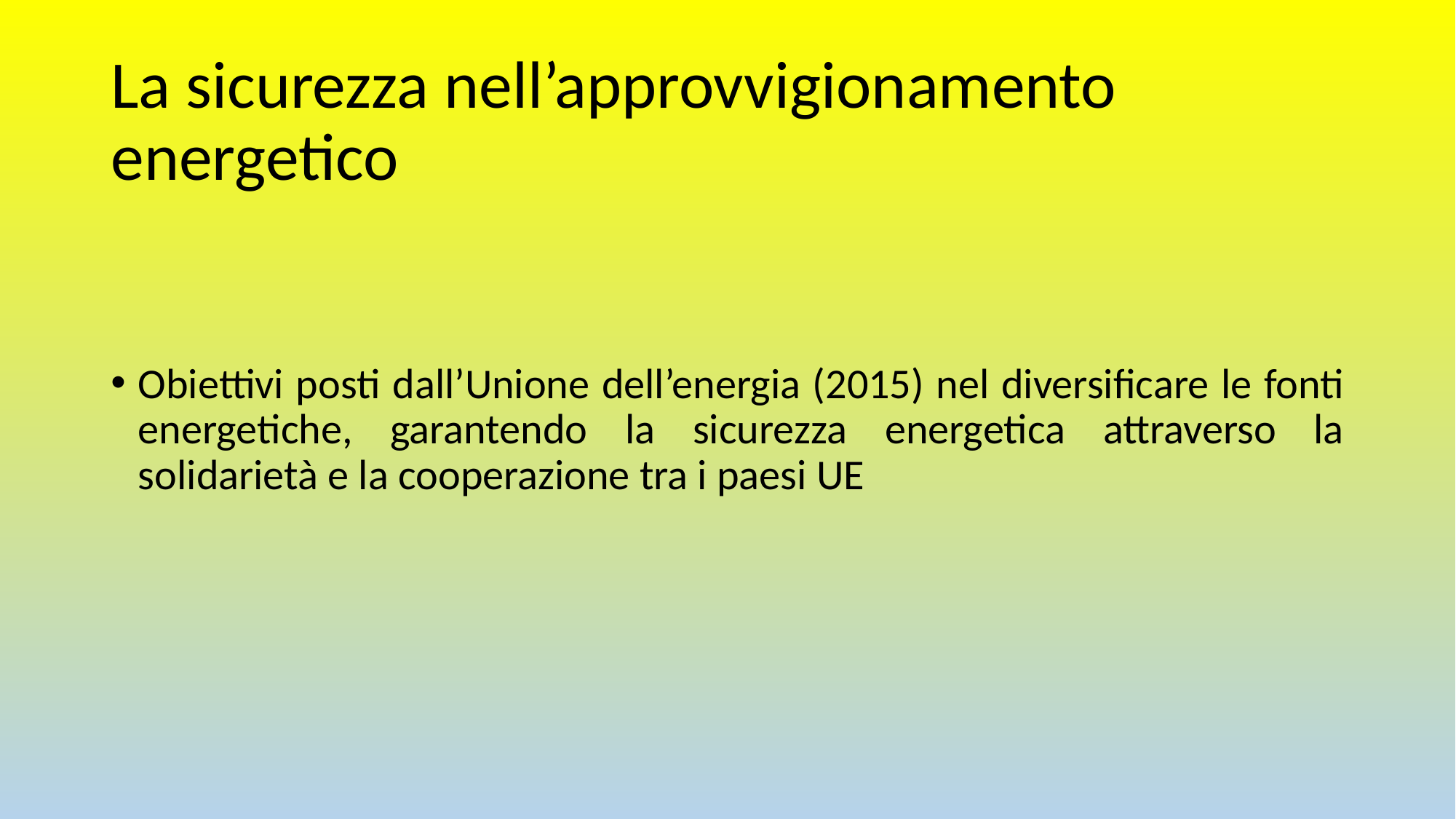

# La sicurezza nell’approvvigionamento energetico
Obiettivi posti dall’Unione dell’energia (2015) nel diversificare le fonti energetiche, garantendo la sicurezza energetica attraverso la solidarietà e la cooperazione tra i paesi UE